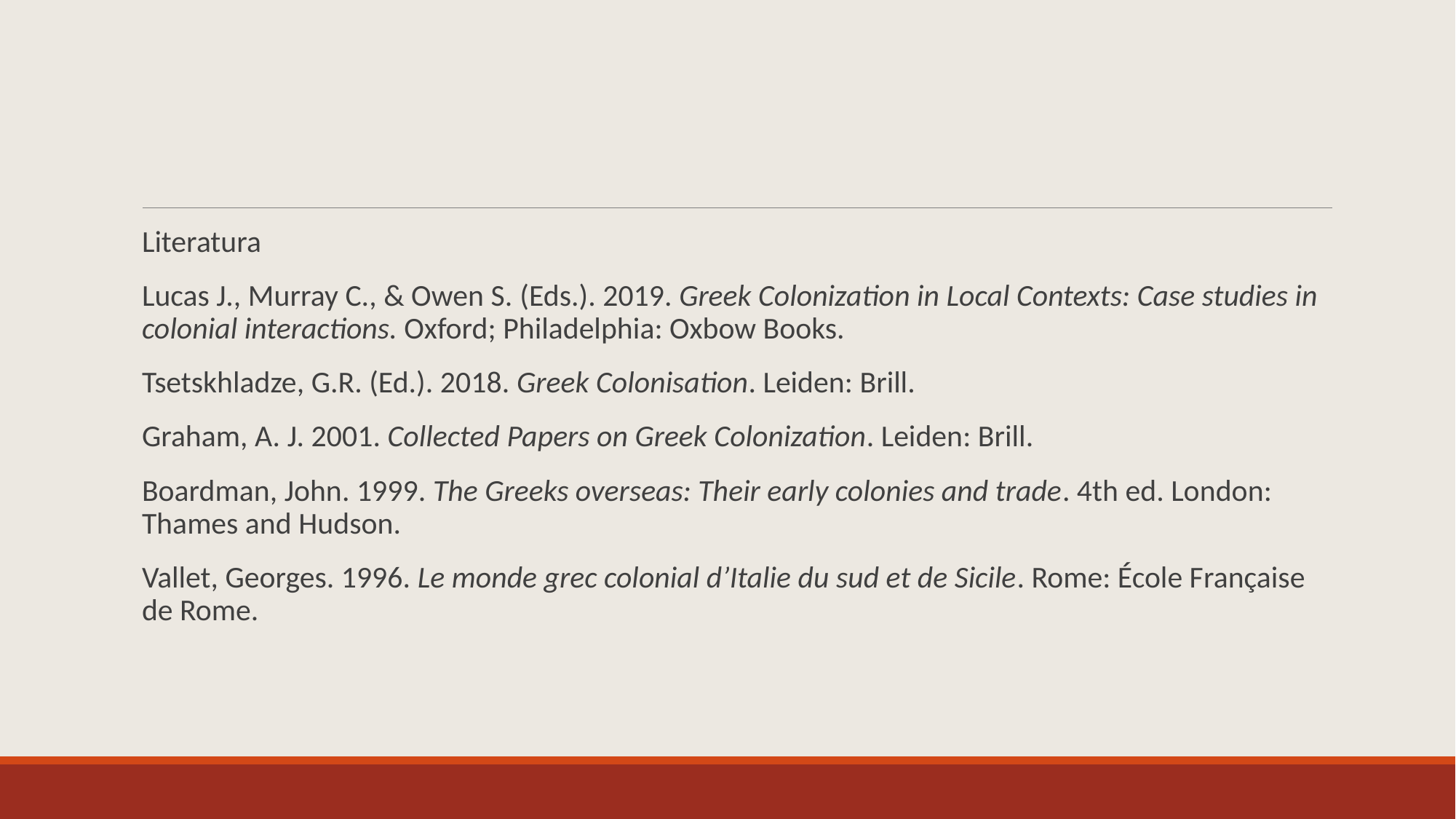

#
Literatura
Lucas J., Murray C., & Owen S. (Eds.). 2019. Greek Colonization in Local Contexts: Case studies in colonial interactions. Oxford; Philadelphia: Oxbow Books.
Tsetskhladze, G.R. (Ed.). 2018. Greek Colonisation. Leiden: Brill.
Graham, A. J. 2001. Collected Papers on Greek Colonization. Leiden: Brill.
Boardman, John. 1999. The Greeks overseas: Their early colonies and trade. 4th ed. London: Thames and Hudson.
Vallet, Georges. 1996. Le monde grec colonial d’Italie du sud et de Sicile. Rome: École Française de Rome.